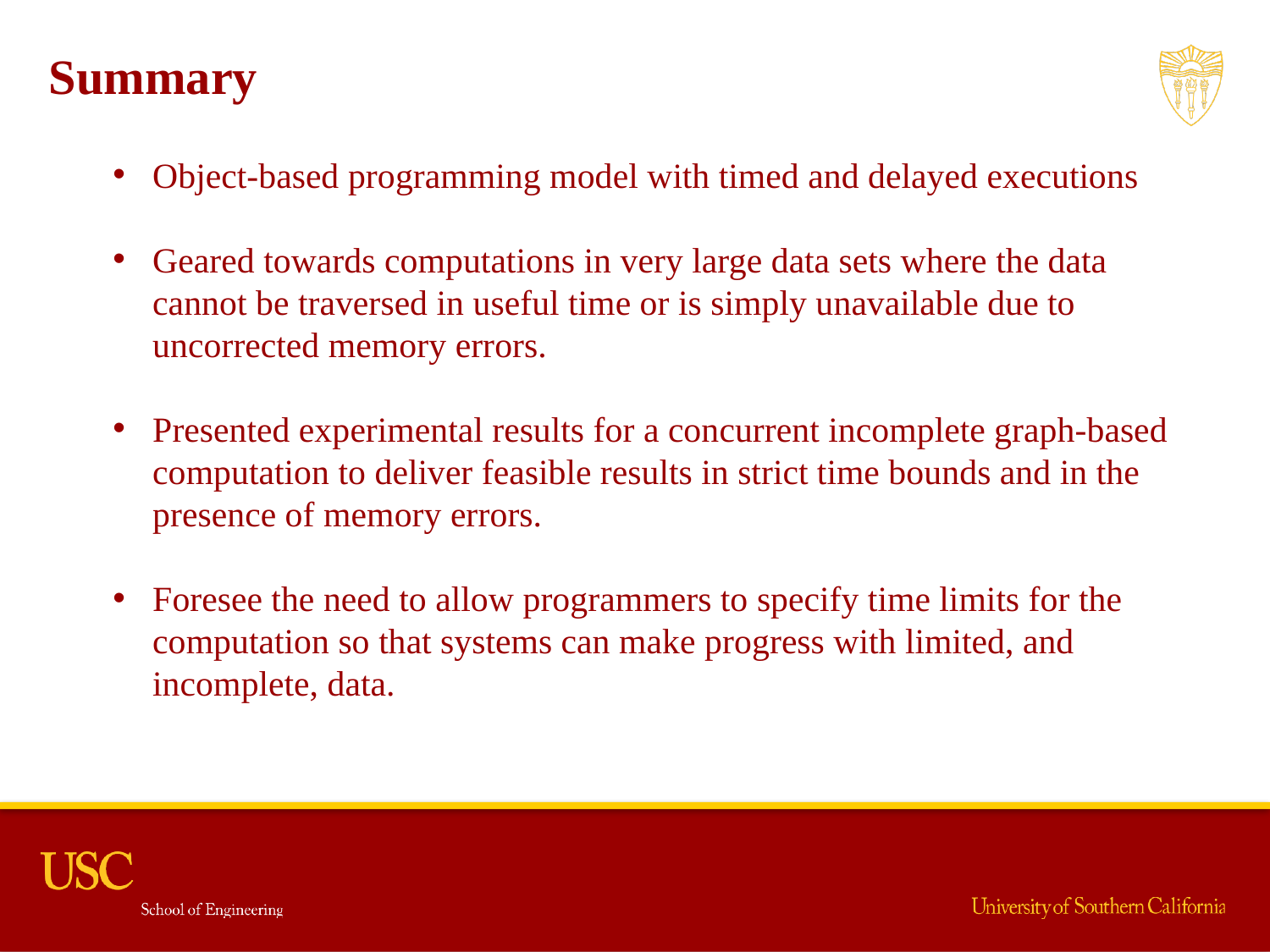

Summary
Object-based programming model with timed and delayed executions

Geared towards computations in very large data sets where the data cannot be traversed in useful time or is simply unavailable due to uncorrected memory errors.

Presented experimental results for a concurrent incomplete graph-based computation to deliver feasible results in strict time bounds and in the presence of memory errors.

Foresee the need to allow programmers to specify time limits for the computation so that systems can make progress with limited, and incomplete, data.